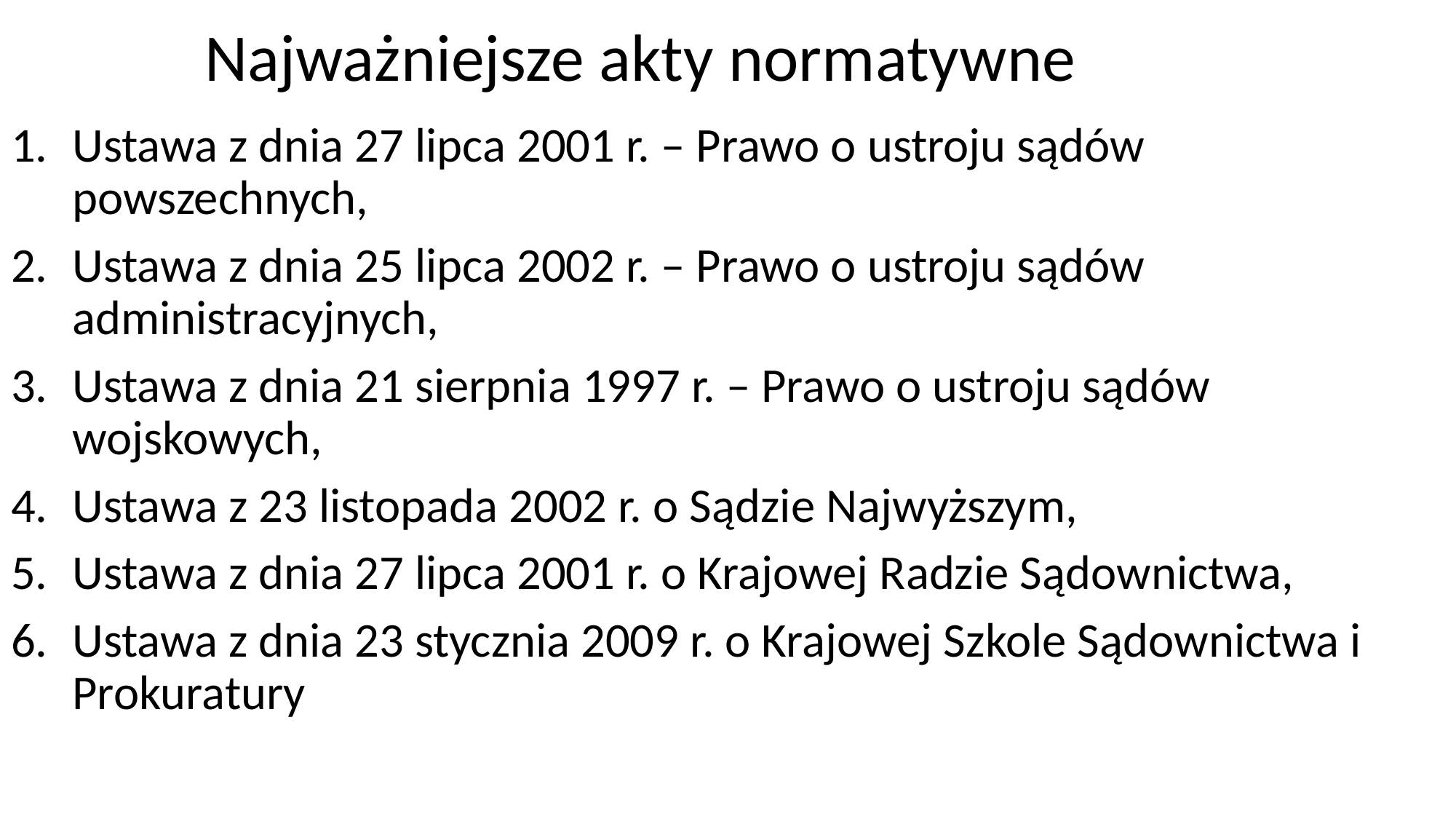

# Najważniejsze akty normatywne
Ustawa z dnia 27 lipca 2001 r. – Prawo o ustroju sądów powszechnych,
Ustawa z dnia 25 lipca 2002 r. – Prawo o ustroju sądów administracyjnych,
Ustawa z dnia 21 sierpnia 1997 r. – Prawo o ustroju sądów wojskowych,
Ustawa z 23 listopada 2002 r. o Sądzie Najwyższym,
Ustawa z dnia 27 lipca 2001 r. o Krajowej Radzie Sądownictwa,
Ustawa z dnia 23 stycznia 2009 r. o Krajowej Szkole Sądownictwa i Prokuratury